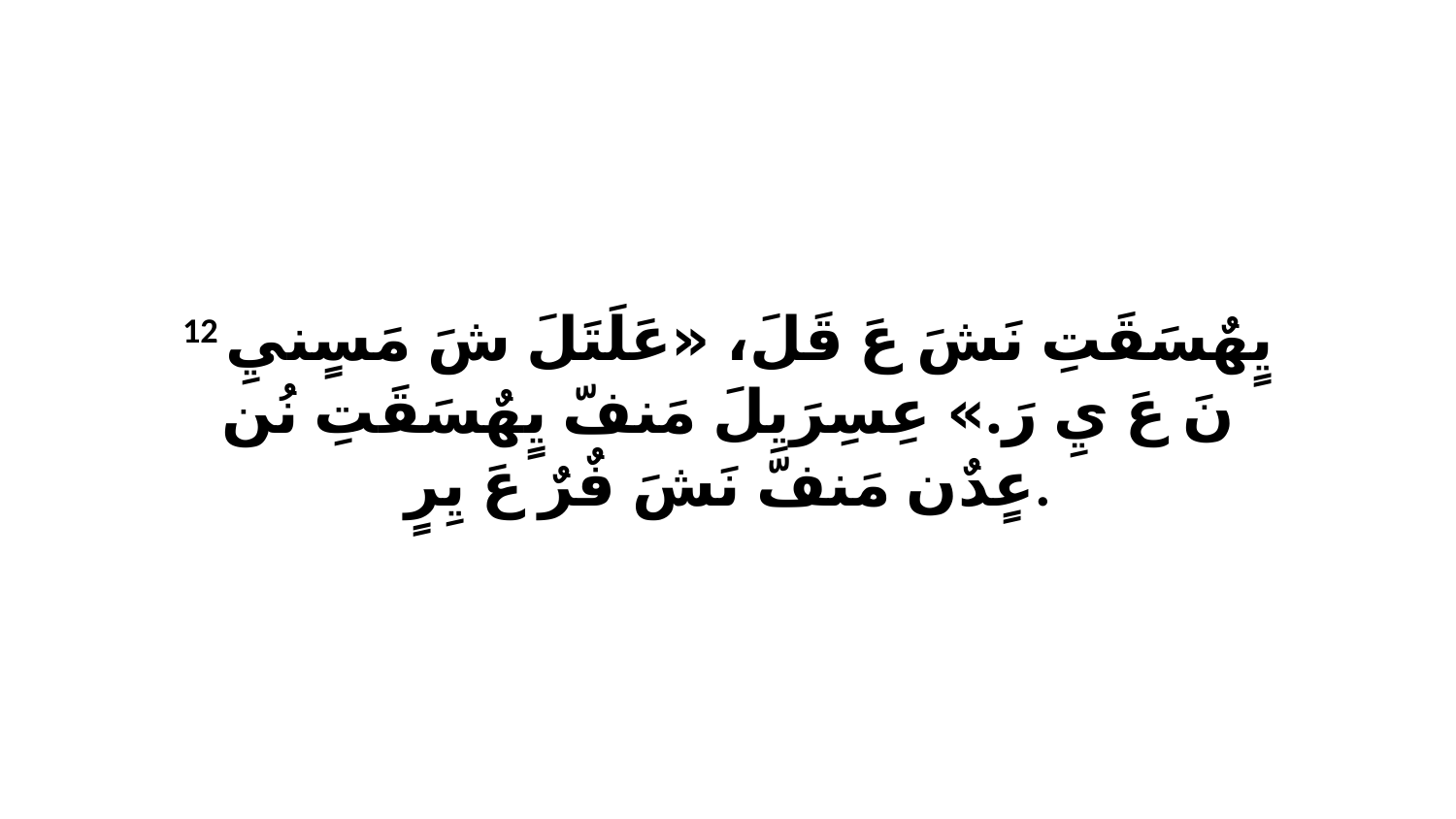

12 يٍهٌسَقَتِ نَشَ عَ قَلَ، «عَلَتَلَ شَ مَسٍنيِ نَ عَ يِ رَ.» عِسِرَيِلَ مَنفّ يٍهٌسَقَتِ نُن عٍدٌن مَنفّ نَشَ فٌرٌ عَ يِرٍ.